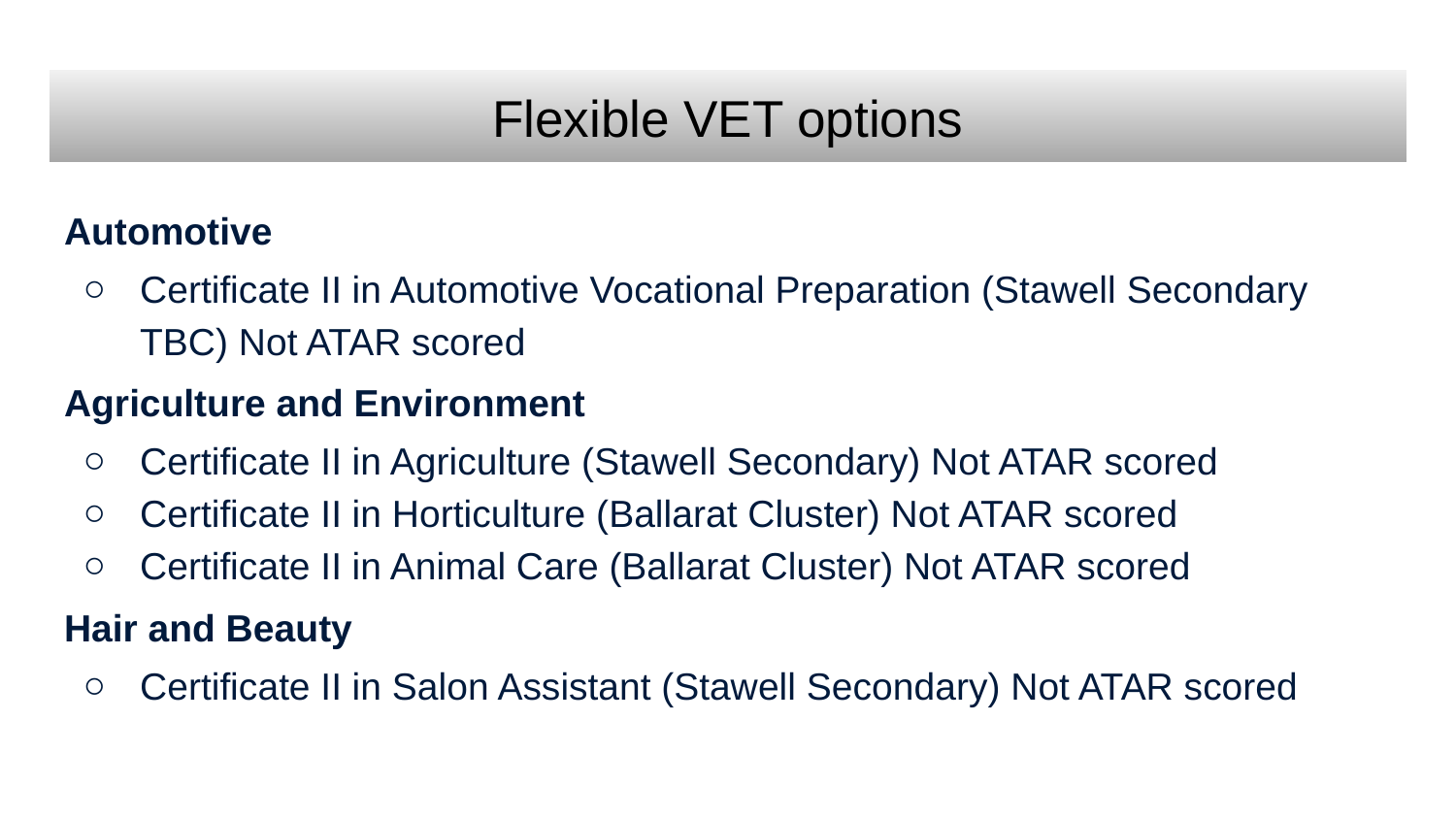

# Flexible VET options
Automotive
Certificate II in Automotive Vocational Preparation (Stawell Secondary TBC) Not ATAR scored
Agriculture and Environment
Certificate II in Agriculture (Stawell Secondary) Not ATAR scored
Certificate II in Horticulture (Ballarat Cluster) Not ATAR scored
Certificate II in Animal Care (Ballarat Cluster) Not ATAR scored
Hair and Beauty
Certificate II in Salon Assistant (Stawell Secondary) Not ATAR scored